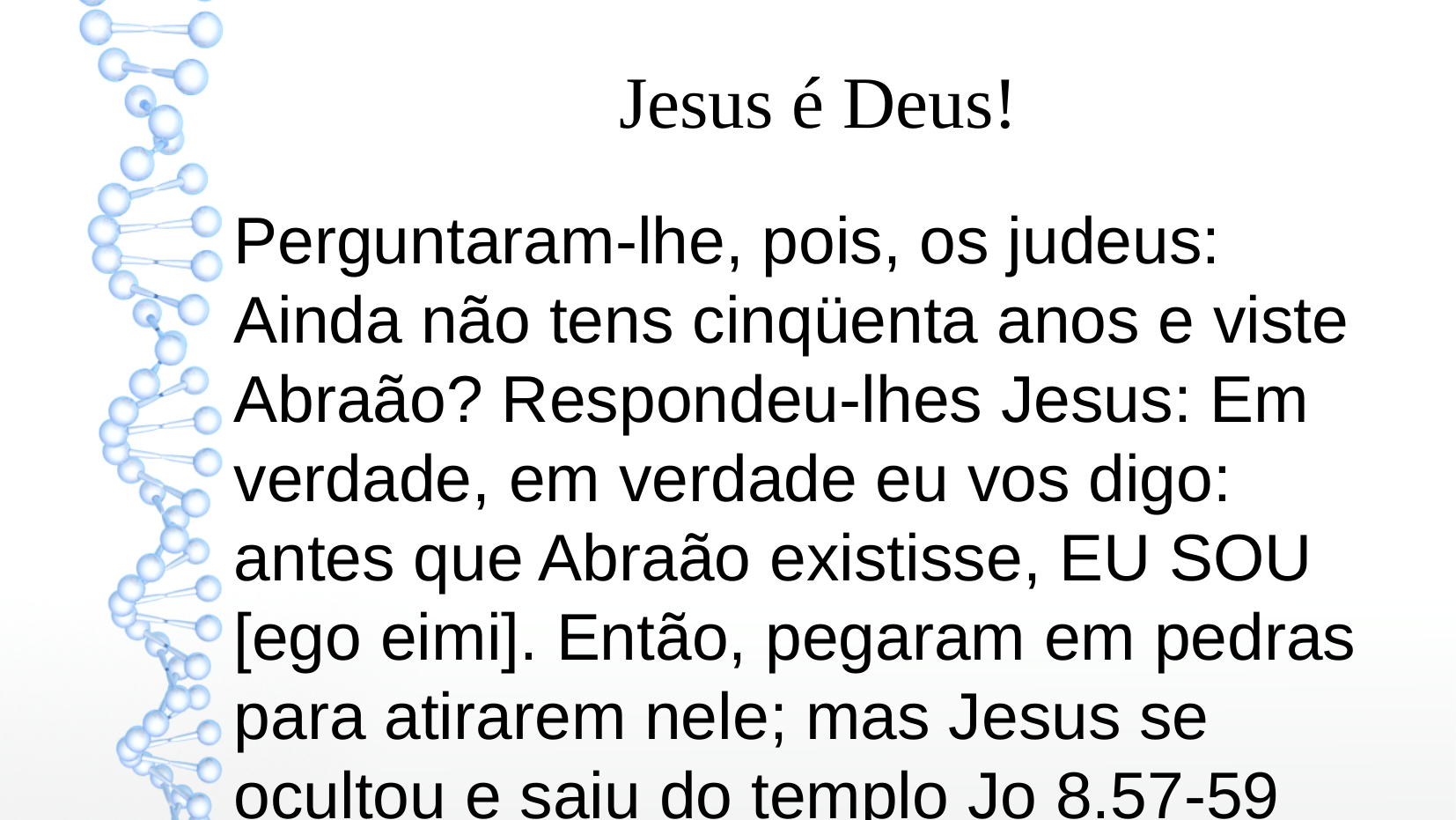

Jesus é Deus!
Perguntaram-lhe, pois, os judeus: Ainda não tens cinqüenta anos e viste Abraão? Respondeu-lhes Jesus: Em verdade, em verdade eu vos digo: antes que Abraão existisse, EU SOU [ego eimi]. Então, pegaram em pedras para atirarem nele; mas Jesus se ocultou e saiu do templo Jo 8.57-59